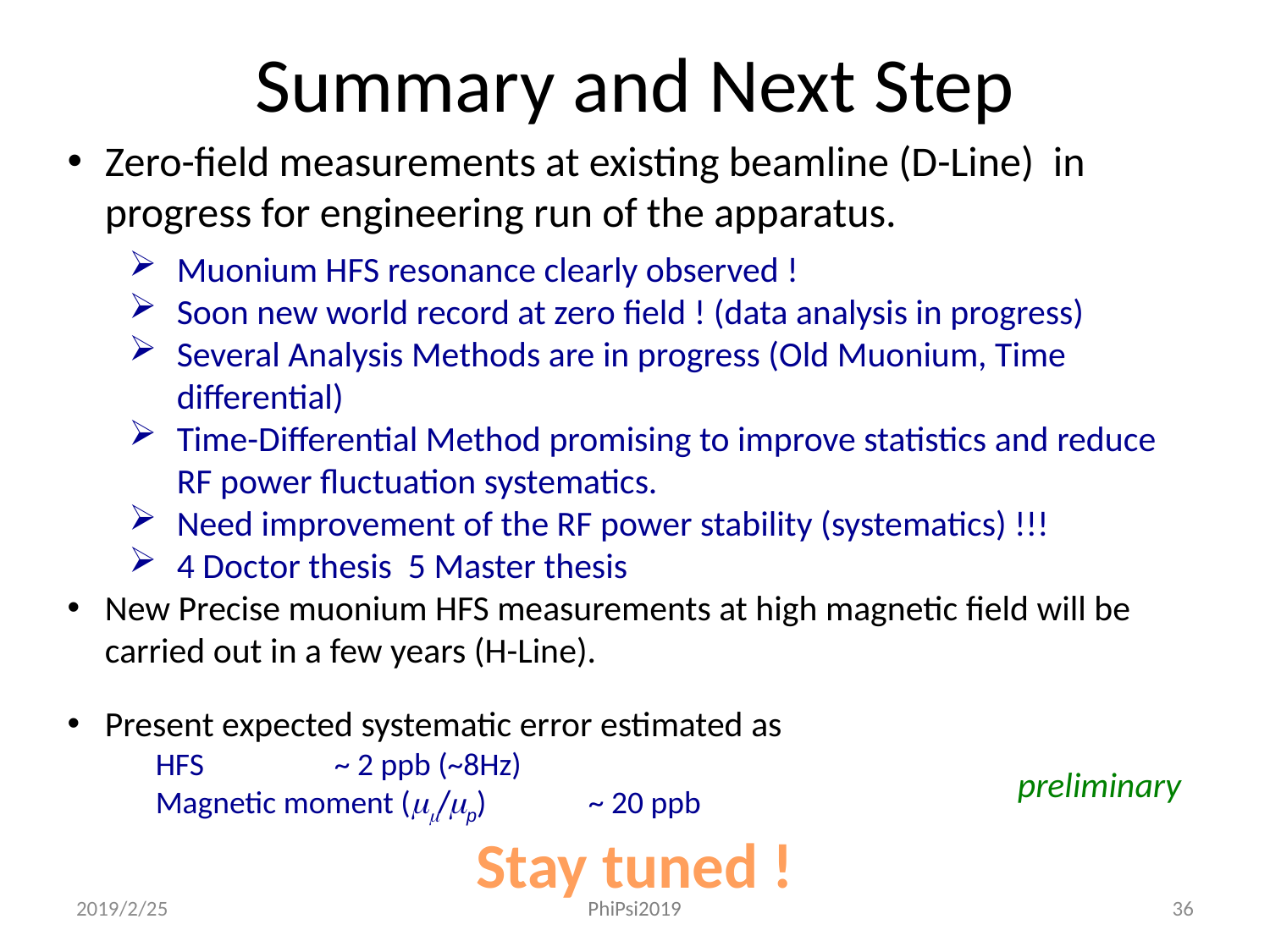

# Summary and Next Step
Zero-field measurements at existing beamline (D-Line)  in progress for engineering run of the apparatus.
Muonium HFS resonance clearly observed !
Soon new world record at zero field ! (data analysis in progress)
Several Analysis Methods are in progress (Old Muonium, Time differential)
Time-Differential Method promising to improve statistics and reduce RF power fluctuation systematics.
Need improvement of the RF power stability (systematics) !!!
4 Doctor thesis  5 Master thesis
New Precise muonium HFS measurements at high magnetic field will be carried out in a few years (H-Line).
Present expected systematic error estimated as
HFS	  ~ 2 ppb (~8Hz)
Magnetic moment (μμ/μp)	  ~ 20 ppb

preliminary
Stay tuned !
2019/2/25
PhiPsi2019
36